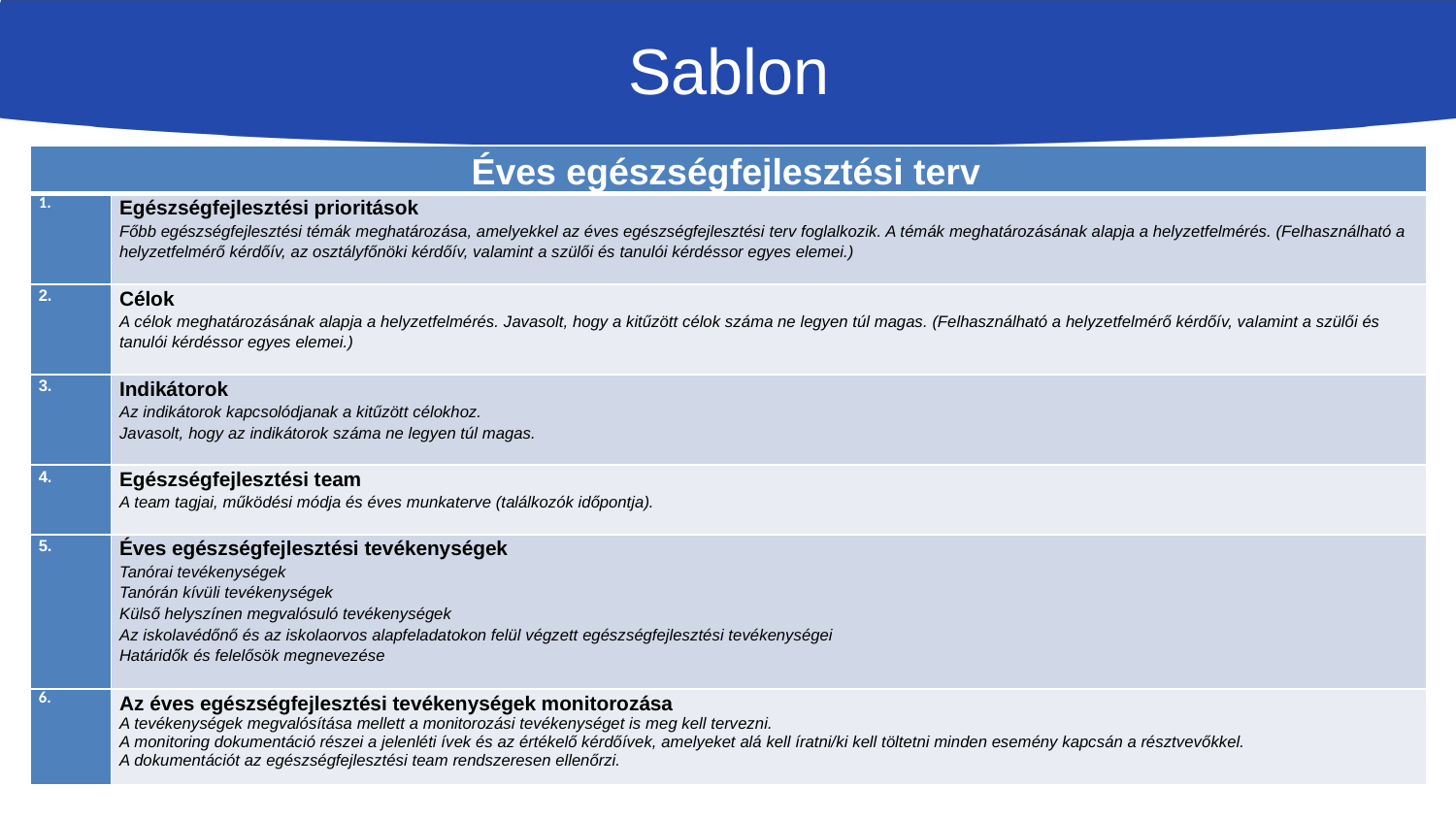

# Sablon
| Éves egészségfejlesztési terv |  |
| --- | --- |
| 1. | Egészségfejlesztési prioritások Főbb egészségfejlesztési témák meghatározása, amelyekkel az éves egészségfejlesztési terv foglalkozik. A témák meghatározásának alapja a helyzetfelmérés. (Felhasználható a helyzetfelmérő kérdőív, az osztályfőnöki kérdőív, valamint a szülői és tanulói kérdéssor egyes elemei.) |
| 2. | Célok A célok meghatározásának alapja a helyzetfelmérés. Javasolt, hogy a kitűzött célok száma ne legyen túl magas. (Felhasználható a helyzetfelmérő kérdőív, valamint a szülői és tanulói kérdéssor egyes elemei.) |
| 3. | Indikátorok Az indikátorok kapcsolódjanak a kitűzött célokhoz. Javasolt, hogy az indikátorok száma ne legyen túl magas. |
| 4. | Egészségfejlesztési team A team tagjai, működési módja és éves munkaterve (találkozók időpontja). |
| 5. | Éves egészségfejlesztési tevékenységek Tanórai tevékenységek Tanórán kívüli tevékenységek Külső helyszínen megvalósuló tevékenységek Az iskolavédőnő és az iskolaorvos alapfeladatokon felül végzett egészségfejlesztési tevékenységei Határidők és felelősök megnevezése |
| 6. | Az éves egészségfejlesztési tevékenységek monitorozása A tevékenységek megvalósítása mellett a monitorozási tevékenységet is meg kell tervezni. A monitoring dokumentáció részei a jelenléti ívek és az értékelő kérdőívek, amelyeket alá kell íratni/ki kell töltetni minden esemény kapcsán a résztvevőkkel. A dokumentációt az egészségfejlesztési team rendszeresen ellenőrzi. |